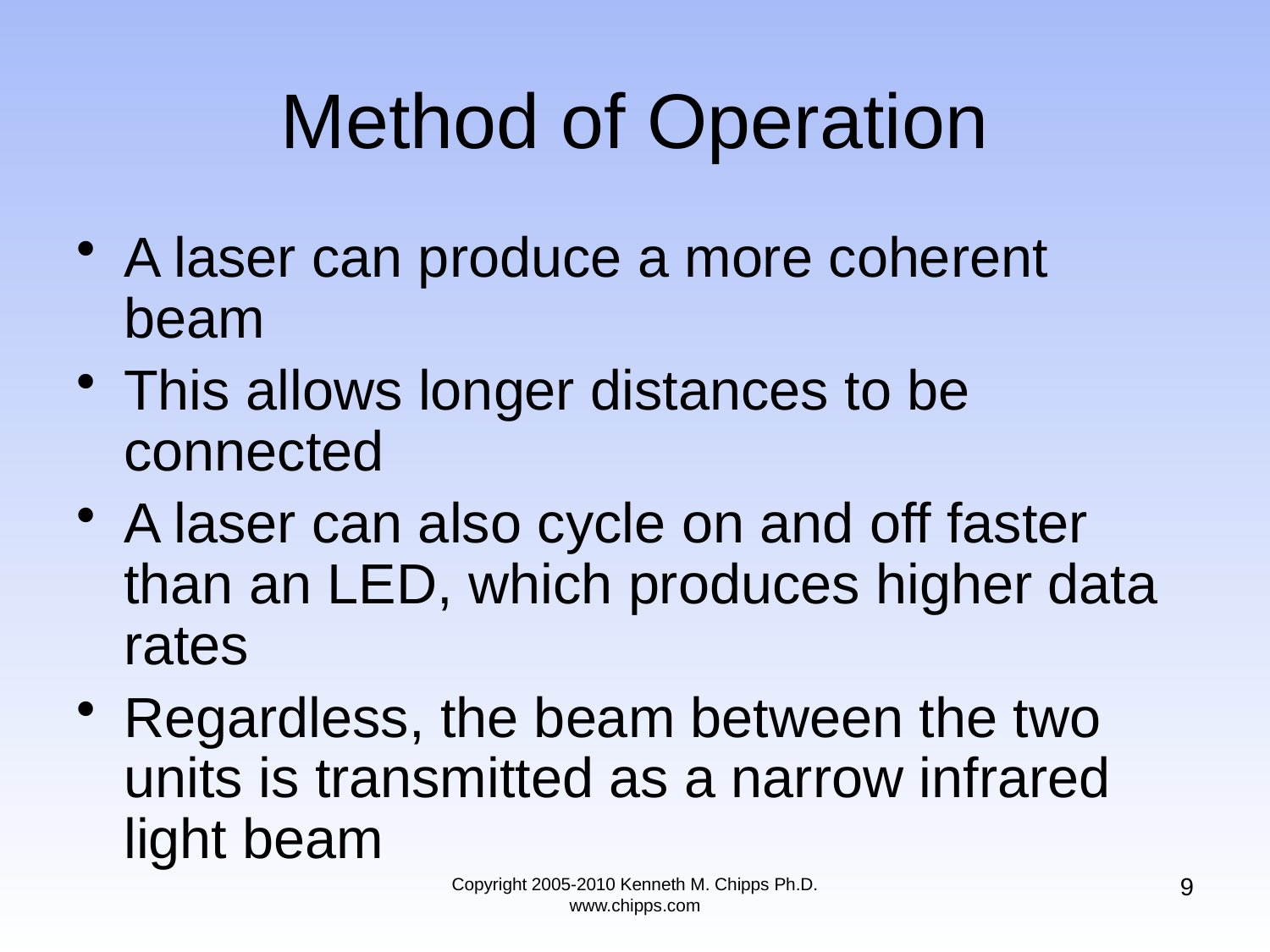

# Method of Operation
A laser can produce a more coherent beam
This allows longer distances to be connected
A laser can also cycle on and off faster than an LED, which produces higher data rates
Regardless, the beam between the two units is transmitted as a narrow infrared light beam
9
Copyright 2005-2010 Kenneth M. Chipps Ph.D. www.chipps.com